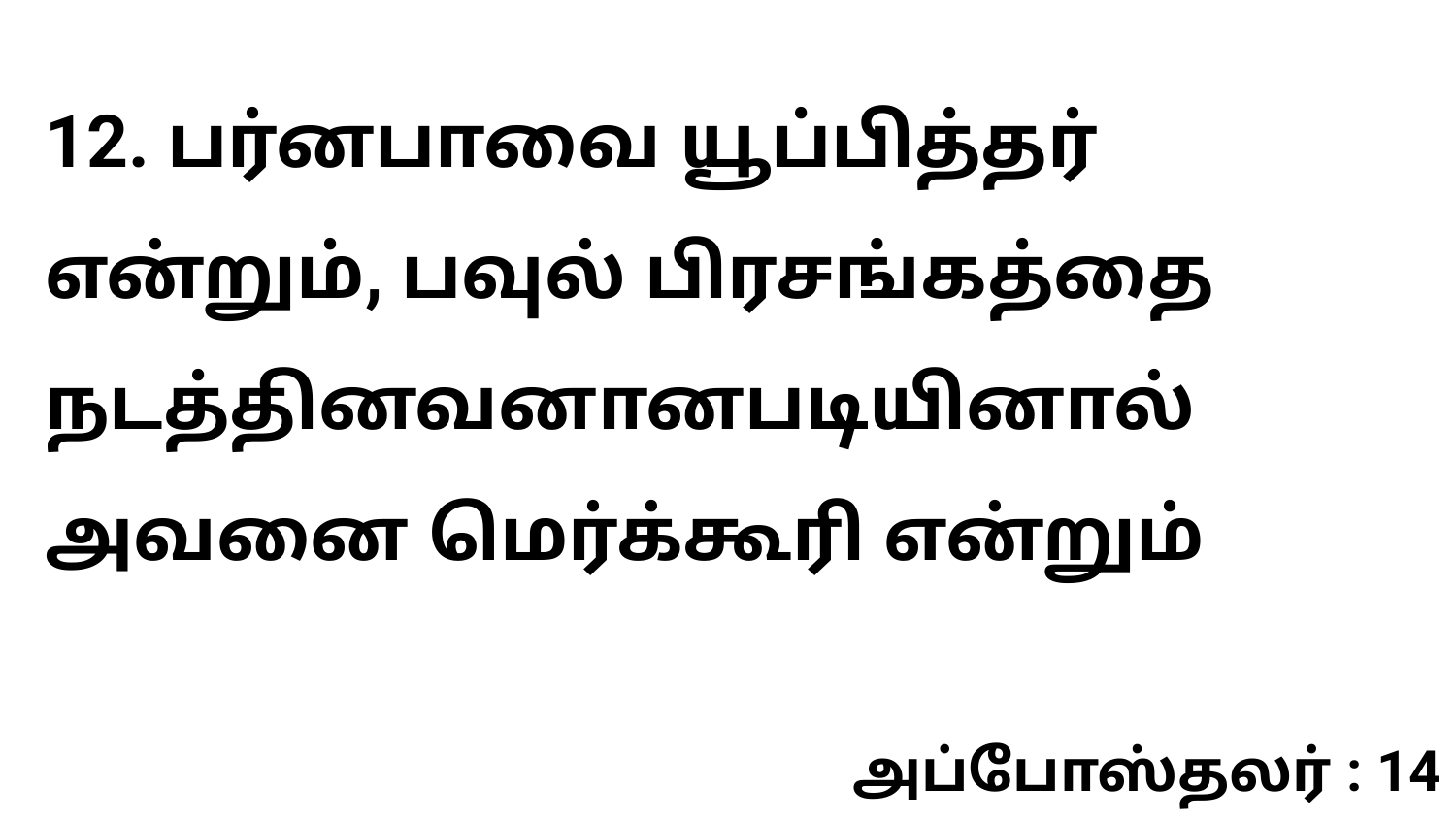

12. பர்னபாவை யூப்பித்தர் என்றும், பவுல் பிரசங்கத்தை நடத்தினவனானபடியினால் அவனை மெர்க்கூரி என்றும்
அப்போஸ்தலர் : 14